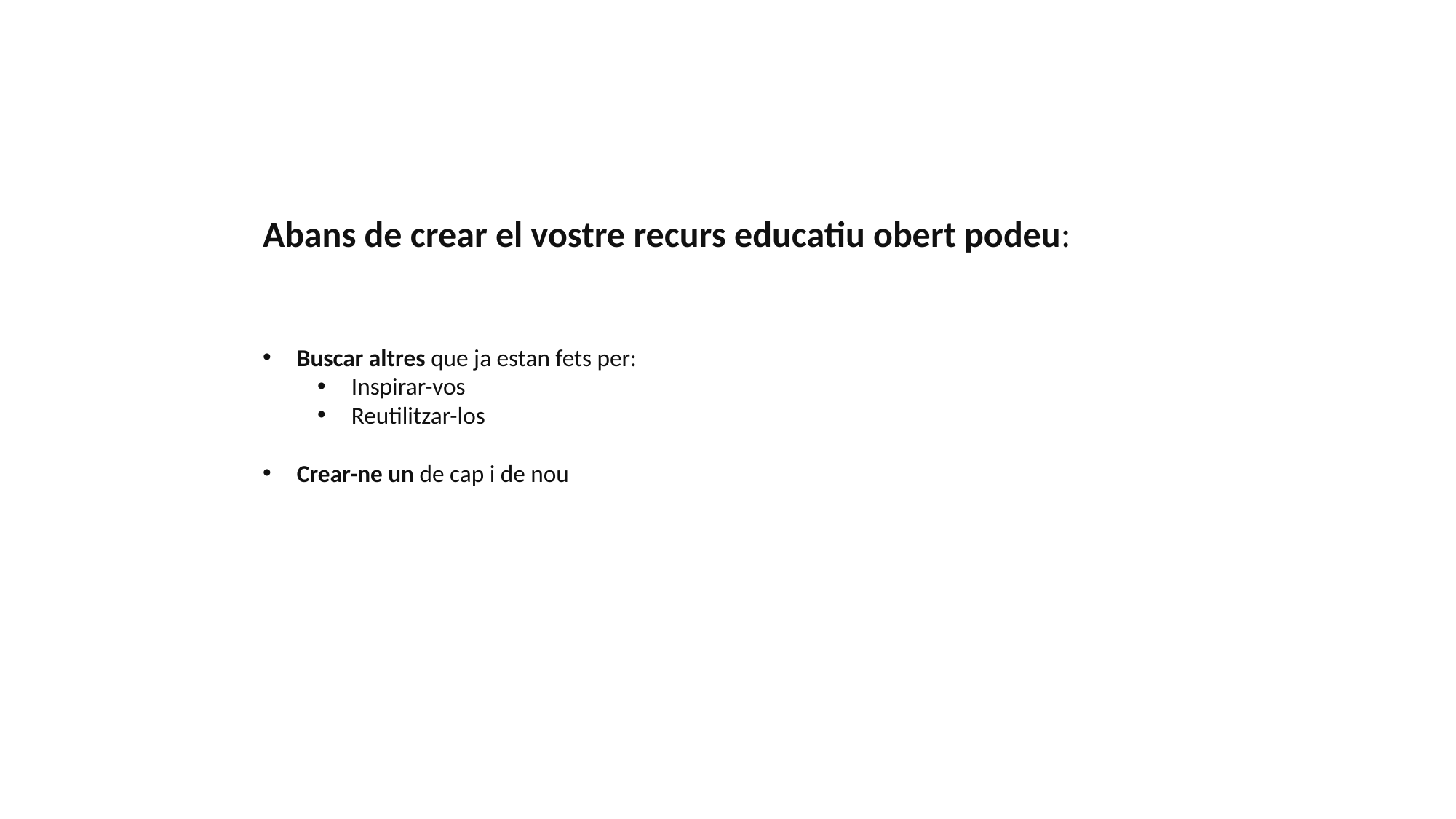

Abans de crear el vostre recurs educatiu obert podeu:

Buscar altres que ja estan fets per:
Inspirar-vos
Reutilitzar-los

Crear-ne un de cap i de nou